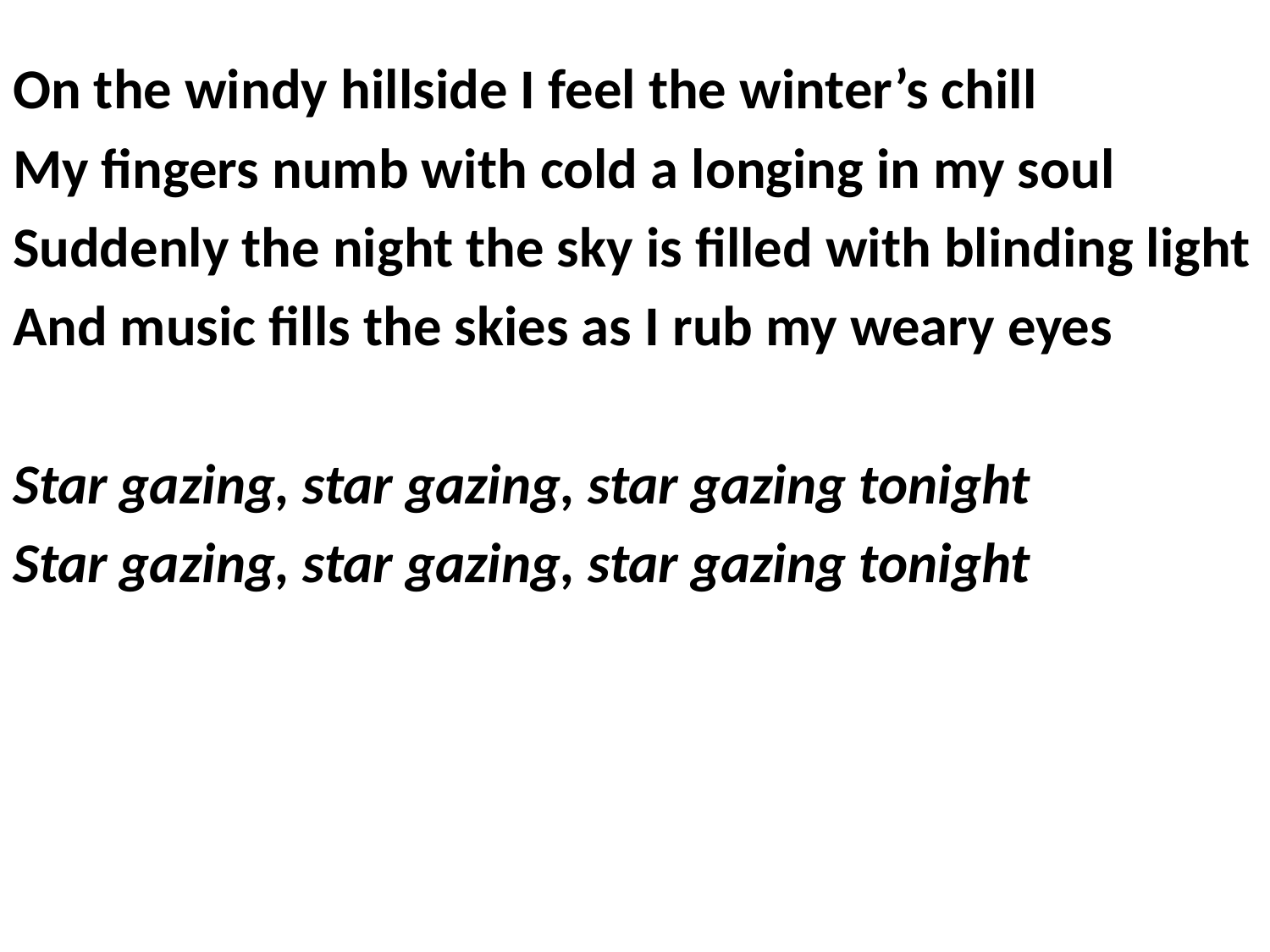

On the windy hillside I feel the winter’s chill
My fingers numb with cold a longing in my soul
Suddenly the night the sky is filled with blinding light
And music fills the skies as I rub my weary eyes

Star gazing, star gazing, star gazing tonight
Star gazing, star gazing, star gazing tonight